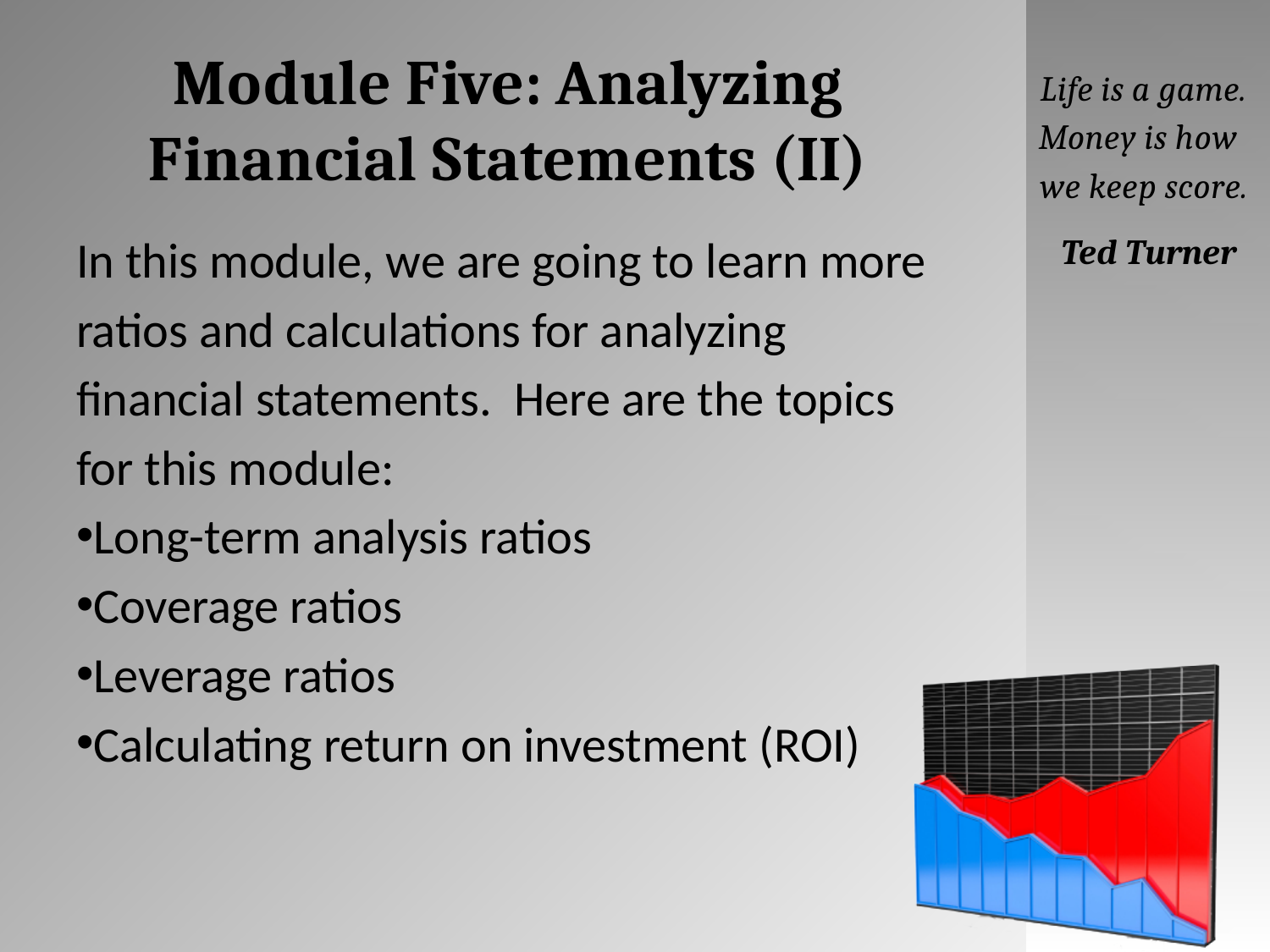

# Module Five: Analyzing Financial Statements (II)
Life is a game. Money is how we keep score.
Ted Turner

In this module, we are going to learn more
ratios and calculations for analyzing
financial statements.  Here are the topics
for this module:
Long-term analysis ratios
Coverage ratios
Leverage ratios
Calculating return on investment (ROI)